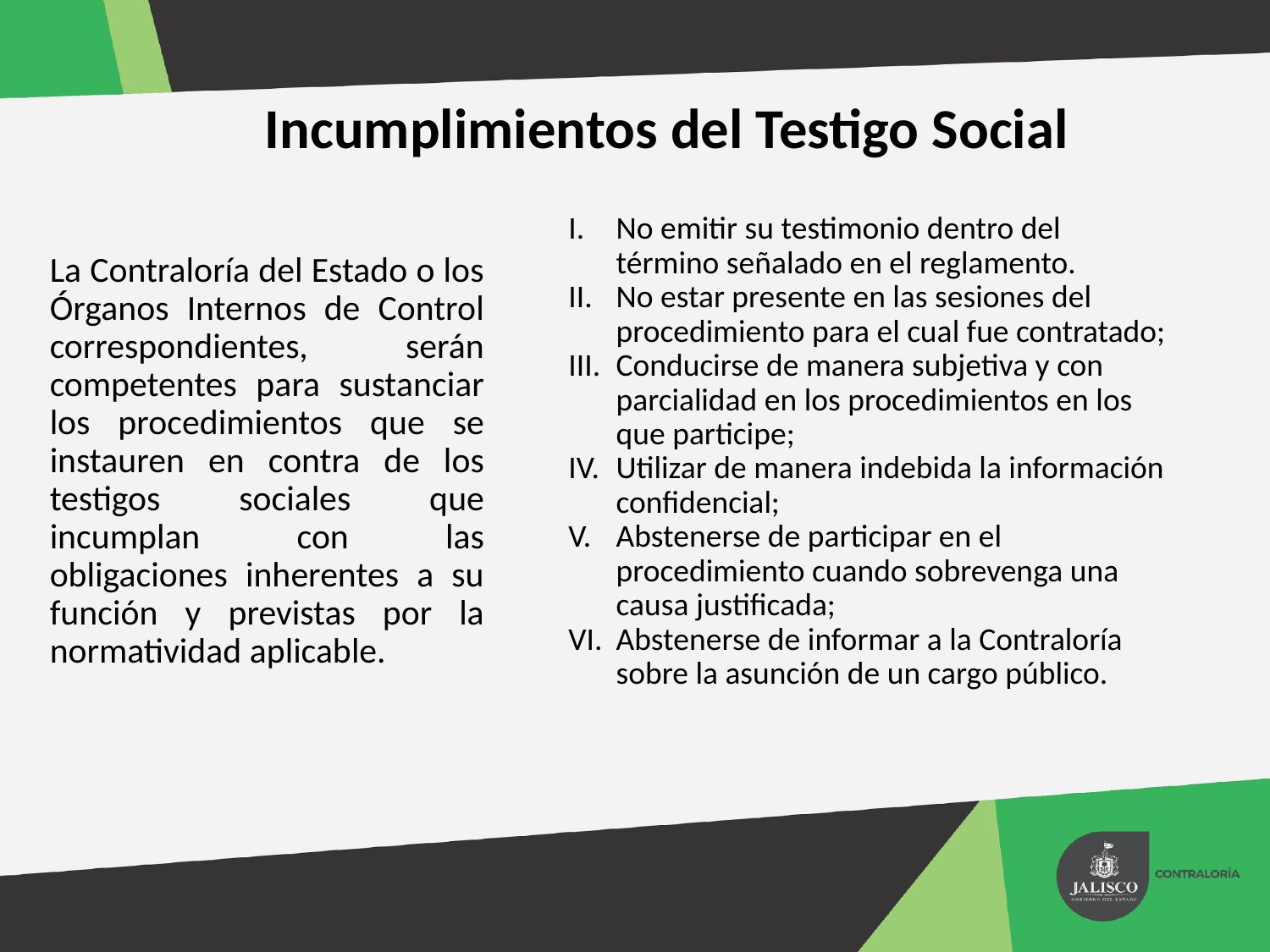

# Incumplimientos del Testigo Social
No emitir su testimonio dentro del término señalado en el reglamento.
No estar presente en las sesiones del procedimiento para el cual fue contratado;
Conducirse de manera subjetiva y con parcialidad en los procedimientos en los que participe;
Utilizar de manera indebida la información confidencial;
Abstenerse de participar en el procedimiento cuando sobrevenga una causa justificada;
Abstenerse de informar a la Contraloría sobre la asunción de un cargo público.
La Contraloría del Estado o los Órganos Internos de Control correspondientes, serán competentes para sustanciar los procedimientos que se instauren en contra de los testigos sociales que incumplan con las obligaciones inherentes a su función y previstas por la normatividad aplicable.